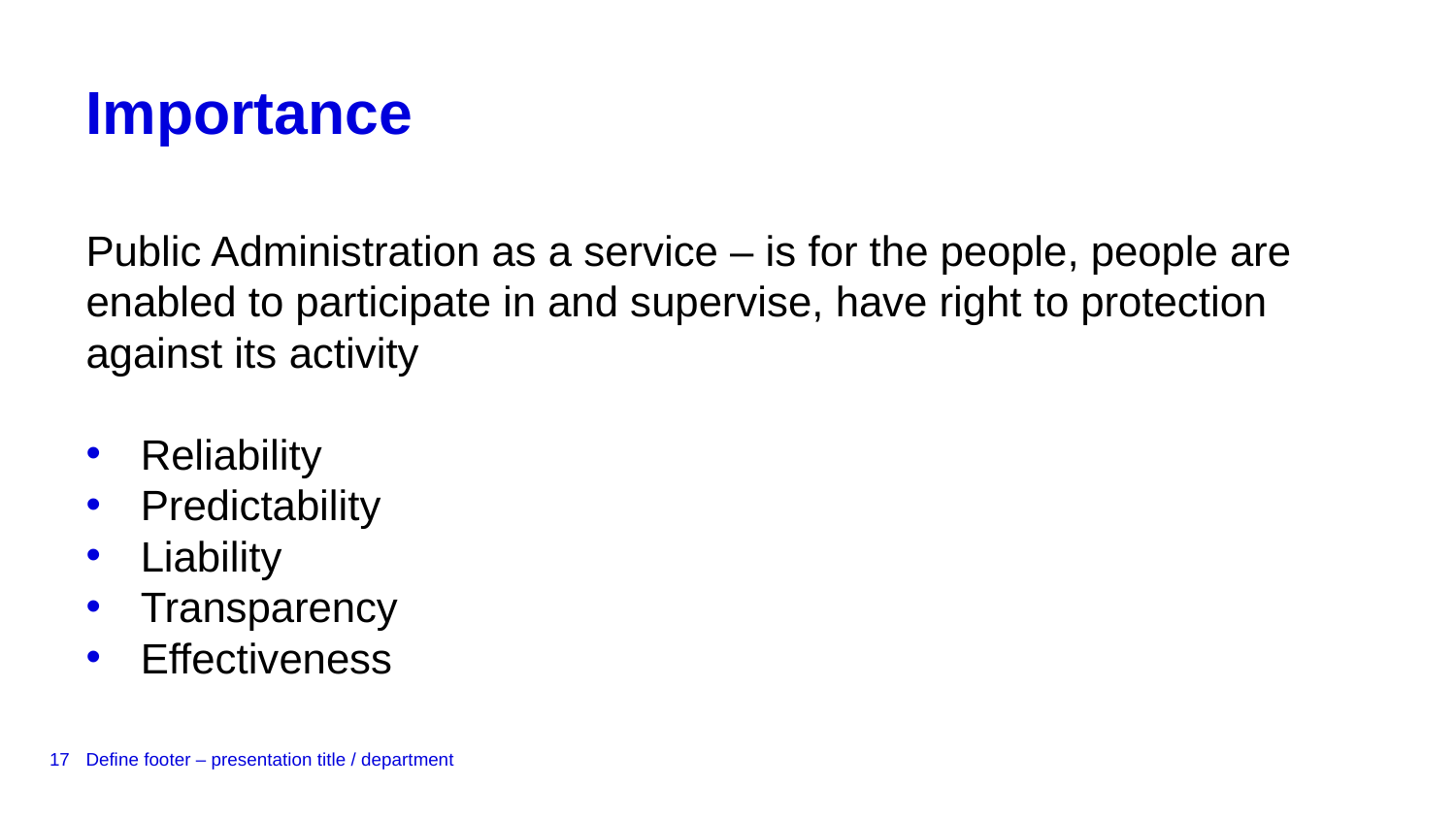

# Importance
Public Administration as a service – is for the people, people are enabled to participate in and supervise, have right to protection against its activity

Reliability
Predictability
Liability
Transparency
Effectiveness

17
Define footer – presentation title / department